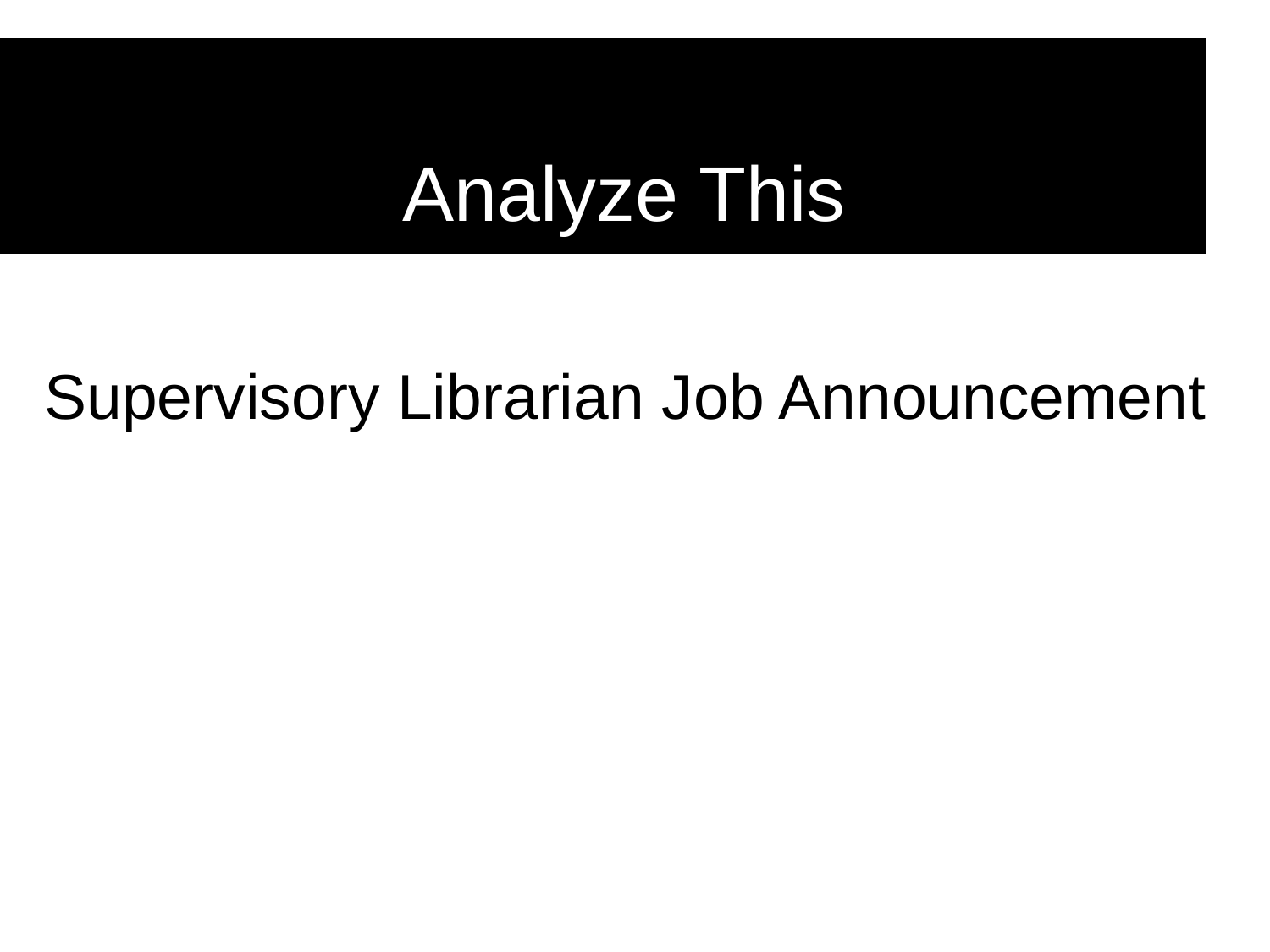

# Analyze This
Supervisory Librarian Job Announcement